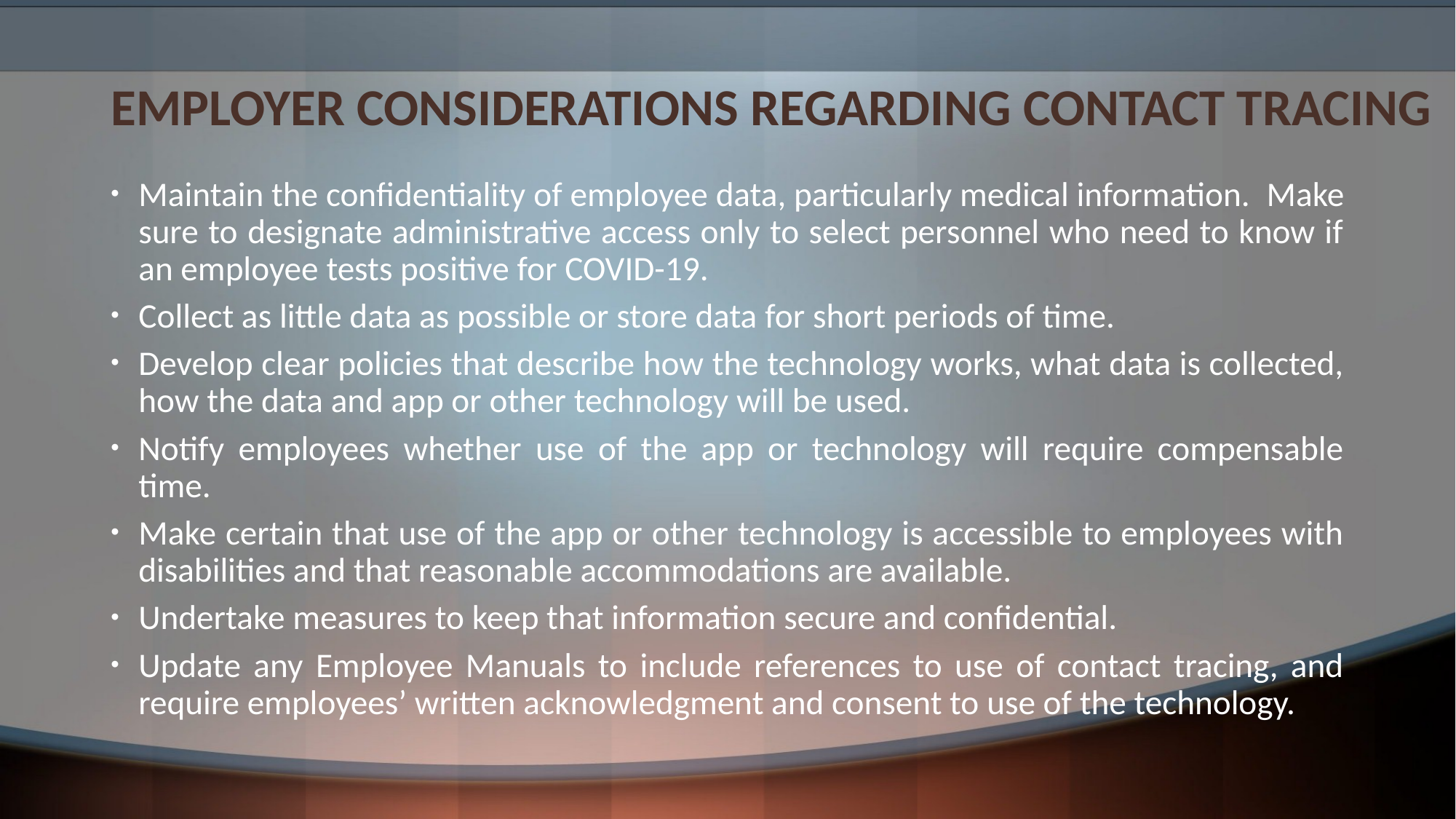

# Employer Considerations Regarding Contact Tracing
Maintain the confidentiality of employee data, particularly medical information.  Make sure to designate administrative access only to select personnel who need to know if an employee tests positive for COVID-19.
Collect as little data as possible or store data for short periods of time.
Develop clear policies that describe how the technology works, what data is collected, how the data and app or other technology will be used.
Notify employees whether use of the app or technology will require compensable time.
Make certain that use of the app or other technology is accessible to employees with disabilities and that reasonable accommodations are available.
Undertake measures to keep that information secure and confidential.
Update any Employee Manuals to include references to use of contact tracing, and require employees’ written acknowledgment and consent to use of the technology.